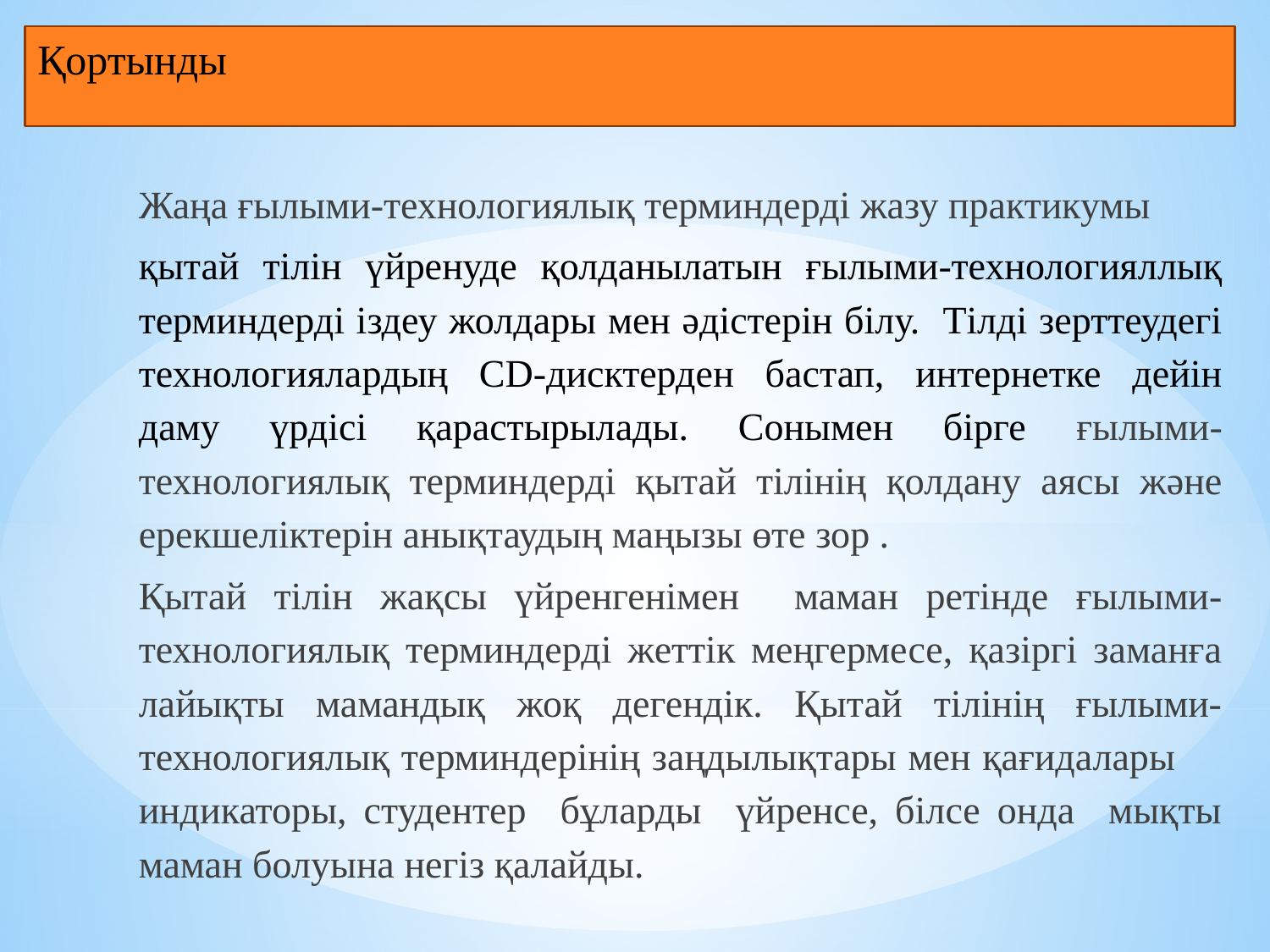

# Қортынды
	Жаңа ғылыми-технологиялық терминдерді жазу практикумы
қытай тілін үйренуде қолданылатын ғылыми-технологияллық терминдерді іздеу жолдары мен әдістерін білу.  Тілді зерттеудегі технологиялардың CD-дисктерден бастап, интернетке дейін даму үрдісі қарастырылады. Сонымен бірге ғылыми-технологиялық терминдерді қытай тілінің қолдану аясы және ерекшеліктерін анықтаудың маңызы өте зор .
Қытай тілін жақсы үйренгенімен  маман ретінде ғылыми-технологиялық терминдерді жеттік меңгермесе, қазіргі заманға лайықты мамандық жоқ дегендік. Қытай тілінің ғылыми-технологиялық терминдерінің заңдылықтары мен қағидалары     индикаторы, студентер  бұларды  үйренсе, білсе онда  мықты маман болуына негіз қалайды.